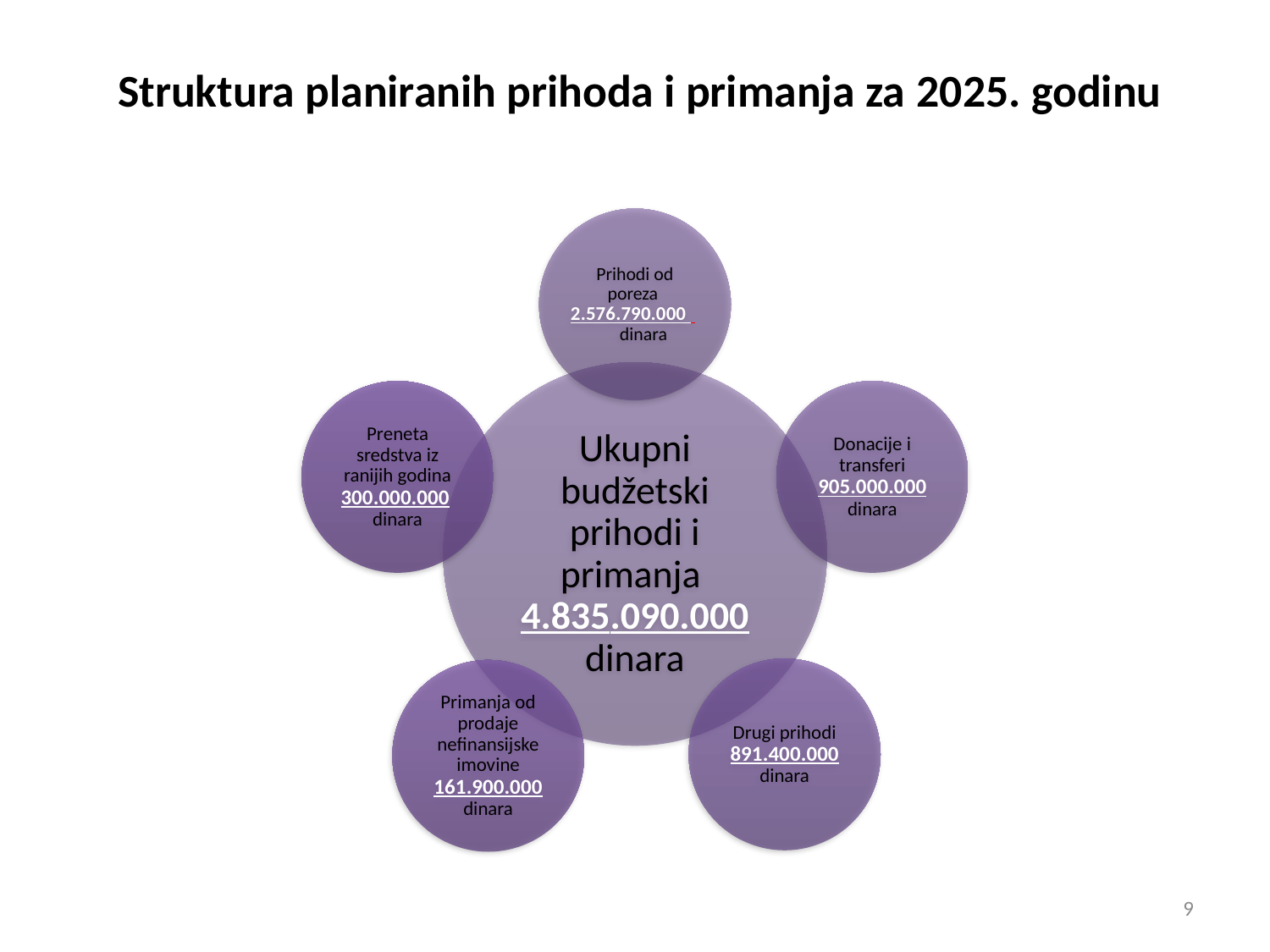

# Struktura planiranih prihoda i primanja za 2025. godinu
Ukupni budžetski prihodi i primanja  4.835.090.000 dinara
Prihodi od poreza  2.576.790.000        dinara
Donacije i transferi 905.000.000 dinara
Drugi prihodi 891.400.000 dinara
Primanja od prodaje nefinansijske imovine 161.900.000 dinara
Preneta sredstva iz ranijih godina 300.000.000  dinara
9